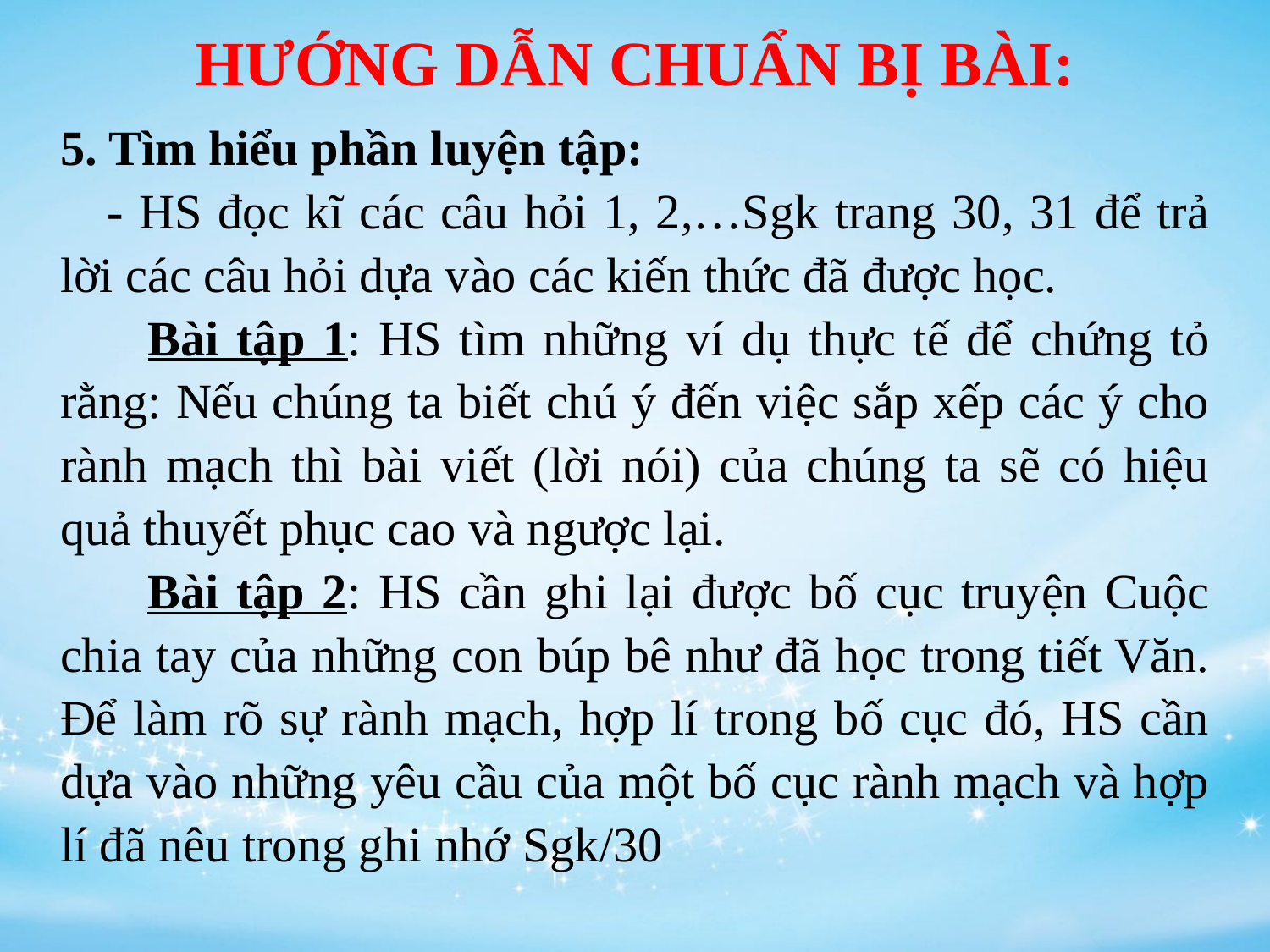

HƯỚNG DẪN CHUẨN BỊ BÀI:
5. Tìm hiểu phần luyện tập:
   - HS đọc kĩ các câu hỏi 1, 2,…Sgk trang 30, 31 để trả lời các câu hỏi dựa vào các kiến thức đã được học.
     Bài tập 1: HS tìm những ví dụ thực tế để chứng tỏ rằng: Nếu chúng ta biết chú ý đến việc sắp xếp các ý cho rành mạch thì bài viết (lời nói) của chúng ta sẽ có hiệu quả thuyết phục cao và ngược lại.
     Bài tập 2: HS cần ghi lại được bố cục truyện Cuộc chia tay của những con búp bê như đã học trong tiết Văn. Để làm rõ sự rành mạch, hợp lí trong bố cục đó, HS cần dựa vào những yêu cầu của một bố cục rành mạch và hợp lí đã nêu trong ghi nhớ Sgk/30